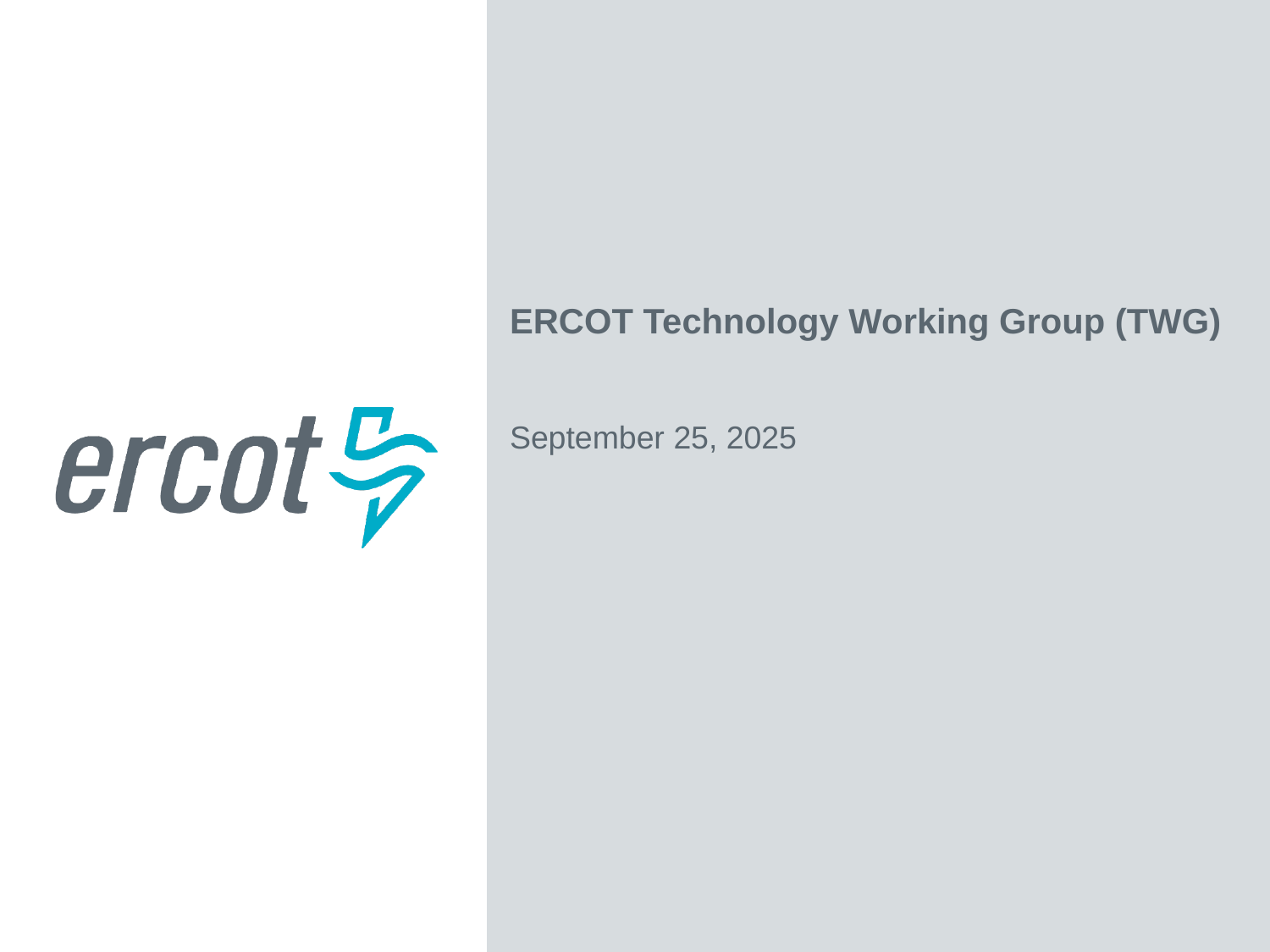

ERCOT Technology Working Group (TWG)

September 25, 2025